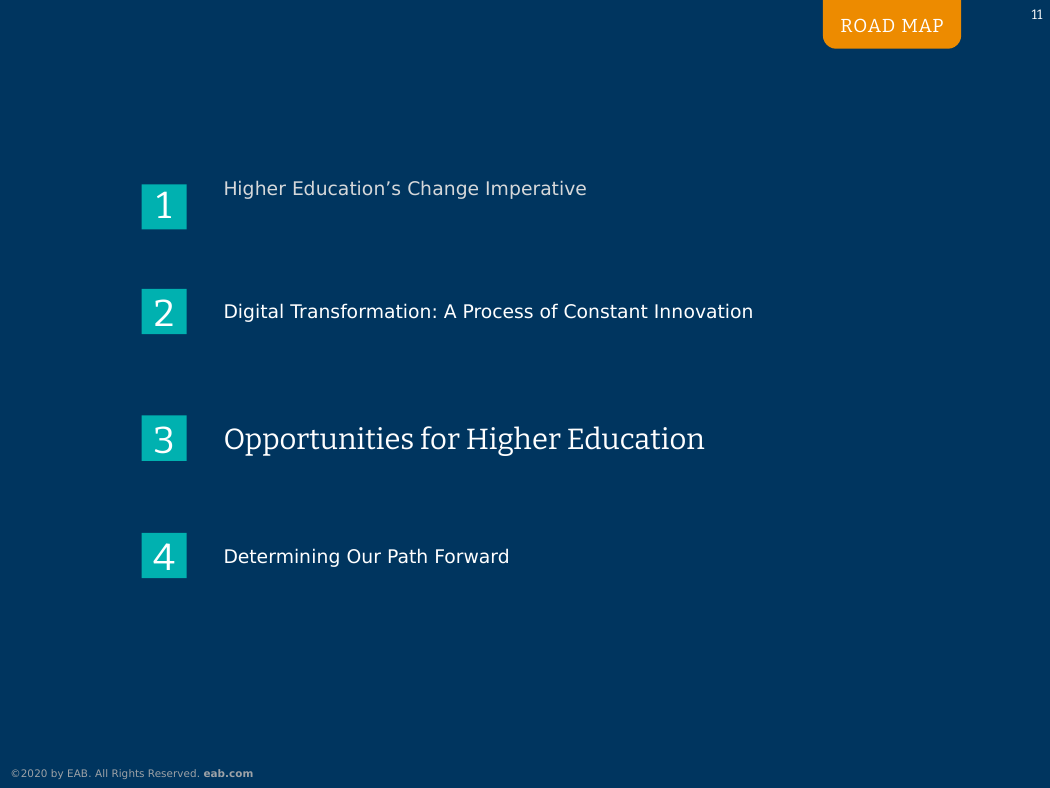

Higher Education’s Change Imperative
# 1
2
Digital Transformation: A Process of Constant Innovation
3
Opportunities for Higher Education
4
Determining Our Path Forward